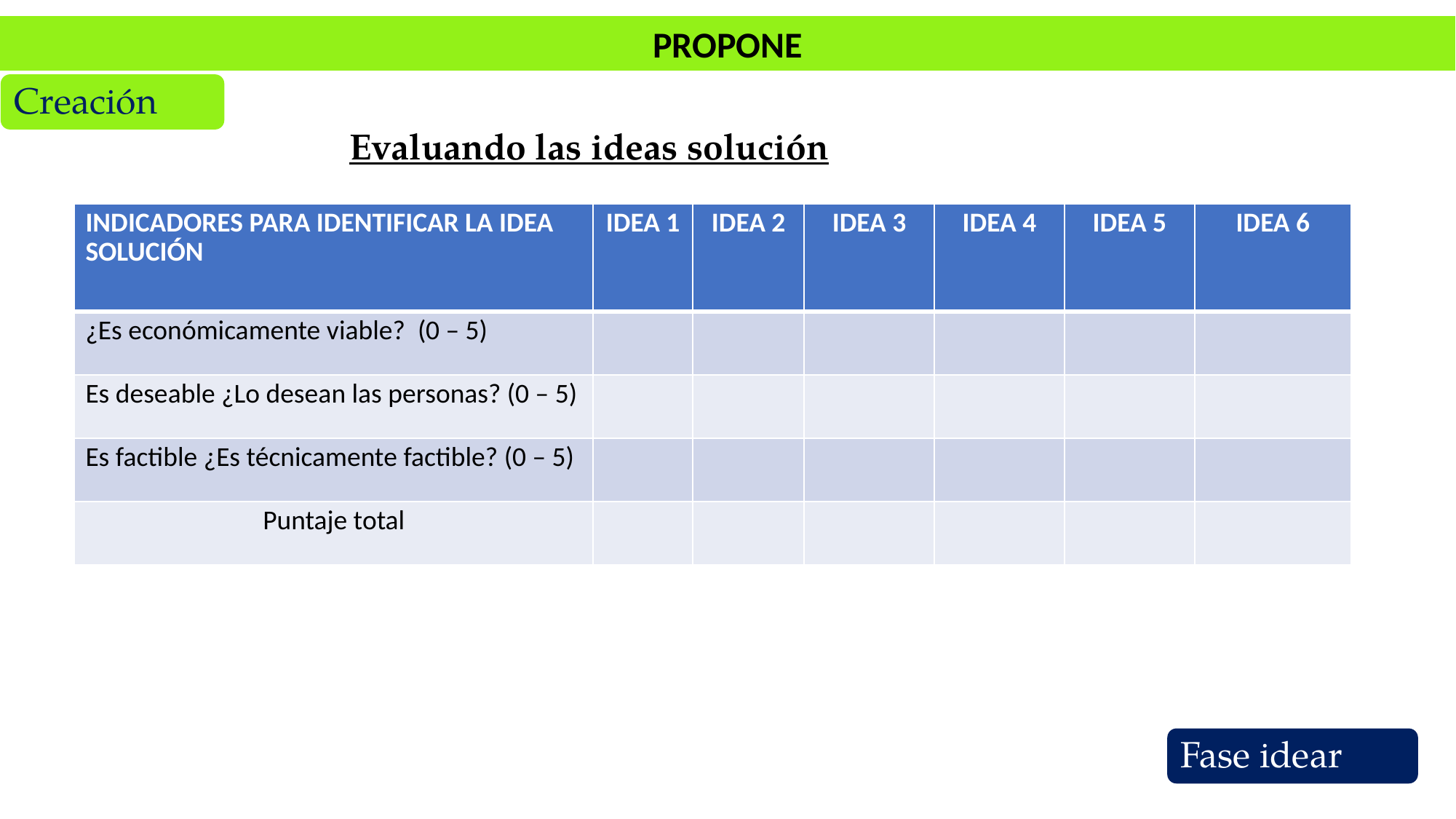

PROPONE

Creación
Evaluando las ideas solución
| INDICADORES PARA IDENTIFICAR LA IDEA SOLUCIÓN | IDEA 1 | IDEA 2 | IDEA 3 | IDEA 4 | IDEA 5 | IDEA 6 |
| --- | --- | --- | --- | --- | --- | --- |
| ¿Es económicamente viable? (0 – 5) |  |  |  |  |  |  |
| Es deseable ¿Lo desean las personas? (0 – 5) |  |  |  |  |  |  |
| Es factible ¿Es técnicamente factible? (0 – 5) |  |  |  |  |  |  |
| Puntaje total |  |  |  |  |  |  |

Fase idear